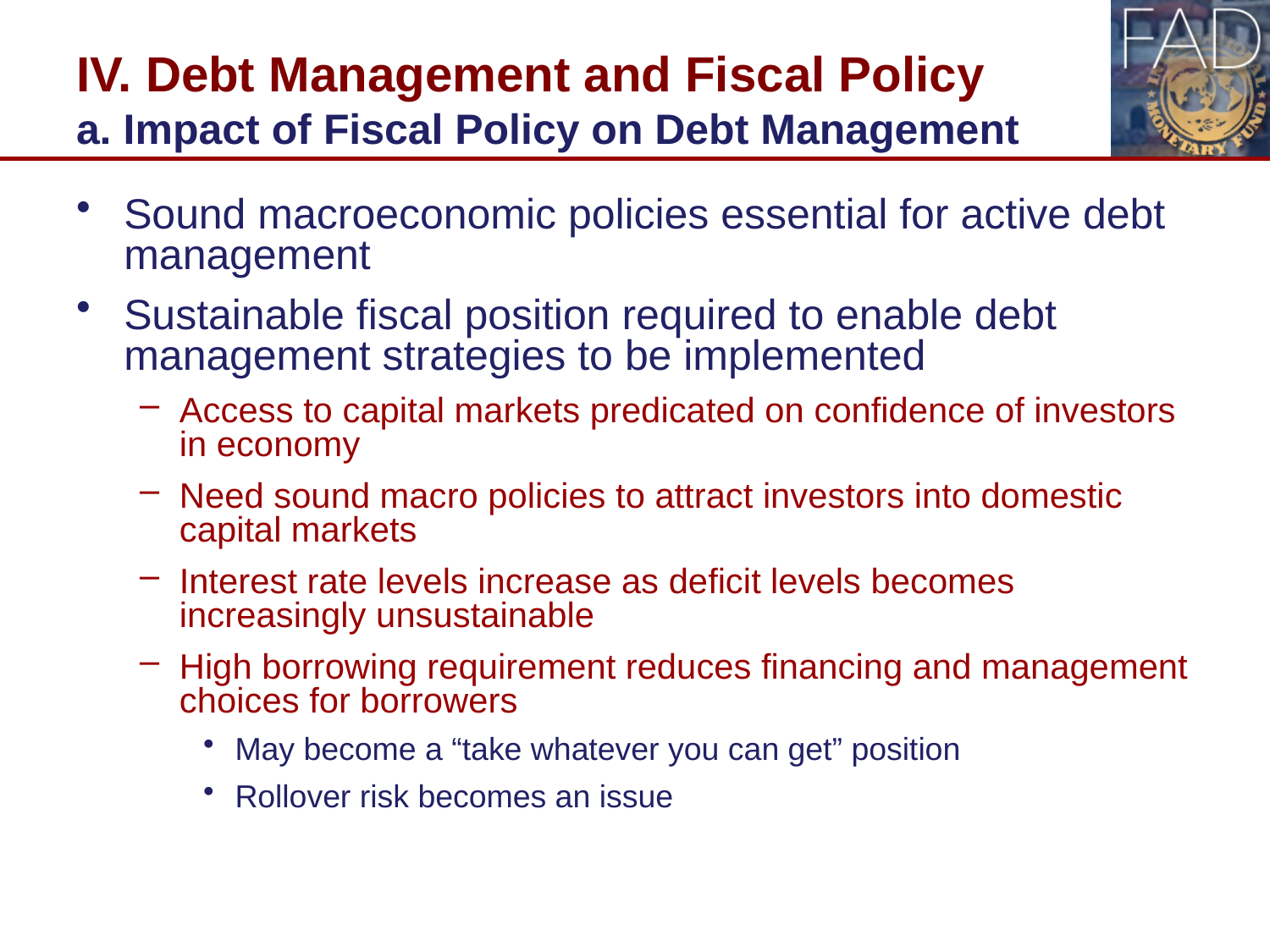

# IV. Debt Management and Fiscal Policy a. Impact of Fiscal Policy on Debt Management
Sound macroeconomic policies essential for active debt management
Sustainable fiscal position required to enable debt management strategies to be implemented
Access to capital markets predicated on confidence of investors in economy
Need sound macro policies to attract investors into domestic capital markets
Interest rate levels increase as deficit levels becomes increasingly unsustainable
High borrowing requirement reduces financing and management choices for borrowers
May become a “take whatever you can get” position
Rollover risk becomes an issue

21